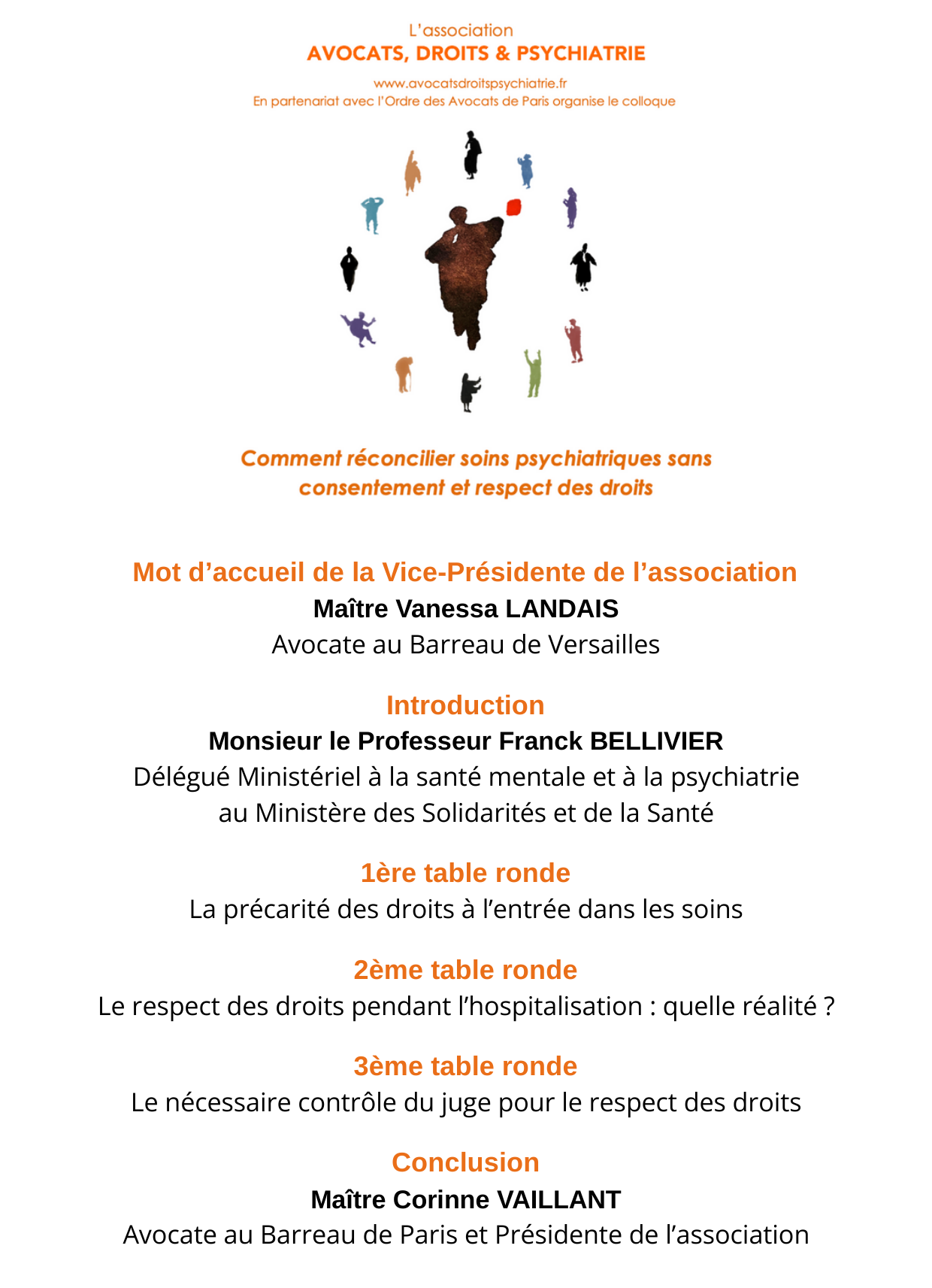

Mot d’accueil de la Vice-Présidente de l’association
Maître Vanessa LANDAIS
Avocate au Barreau de Versailles

Introduction
Monsieur le Professeur Franck BELLIVIER
Délégué Ministériel à la santé mentale et à la psychiatrie
au Ministère des Solidarités et de la Santé

1ère table ronde
La précarité des droits à l’entrée dans les soins

2ème table ronde
Le respect des droits pendant l’hospitalisation : quelle réalité ?

3ème table ronde
Le nécessaire contrôle du juge pour le respect des droits

Conclusion
Maître Corinne VAILLANT
Avocate au Barreau de Paris et Présidente de l’association